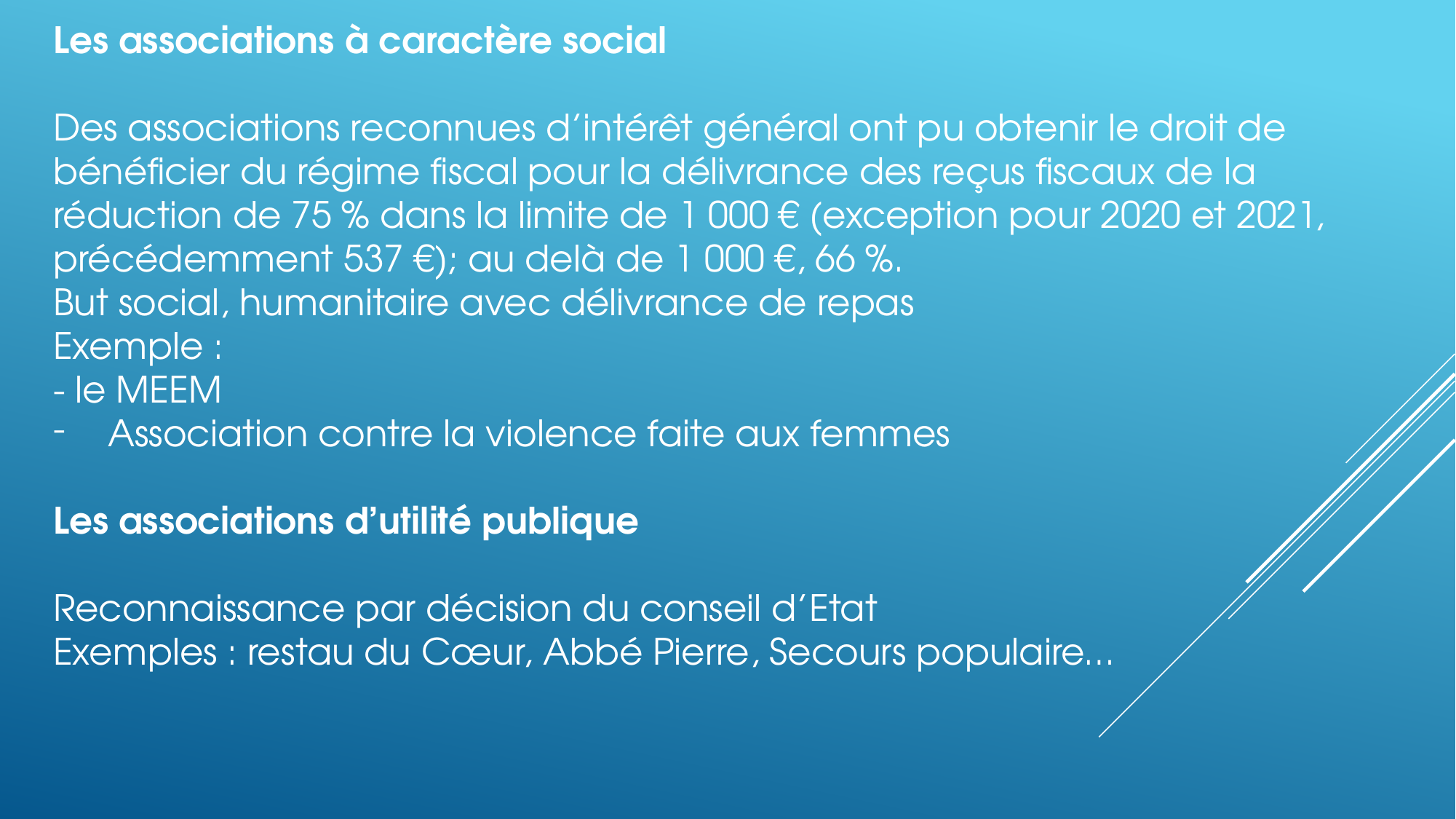

Les associations à caractère social

Des associations reconnues d’intérêt général ont pu obtenir le droit de bénéficier du régime fiscal pour la délivrance des reçus fiscaux de la réduction de 75 % dans la limite de 1 000 € (exception pour 2020 et 2021, précédemment 537 €); au delà de 1 000 €, 66 %.
But social, humanitaire avec délivrance de repas
Exemple :
- le MEEM
Association contre la violence faite aux femmes

Les associations d’utilité publique

Reconnaissance par décision du conseil d’Etat
Exemples : restau du Cœur, Abbé Pierre, Secours populaire…